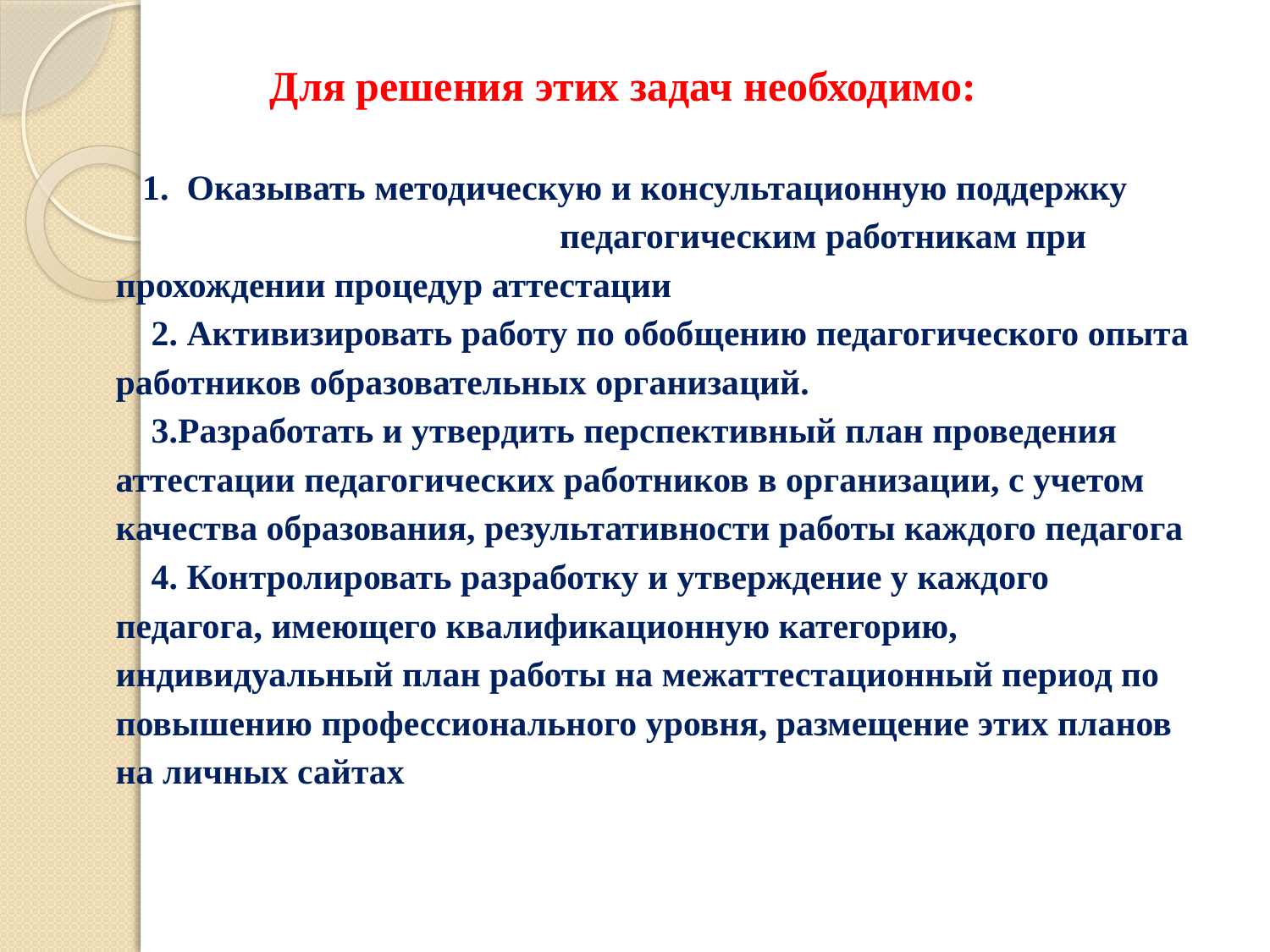

# Для решения этих задач необходимо: 1.  Оказывать методическую и консультационную поддержку                                                          педагогическим работникам при прохождении процедур аттестации 2. Активизировать работу по обобщению педагогического опыта работников образовательных организаций. 3.Разработать и утвердить перспективный план проведения аттестации педагогических работников в организации, с учетом качества образования, результативности работы каждого педагога 4. Контролировать разработку и утверждение у каждого педагога, имеющего квалификационную категорию, индивидуальный план работы на межаттестационный период по повышению профессионального уровня, размещение этих планов на личных сайтах